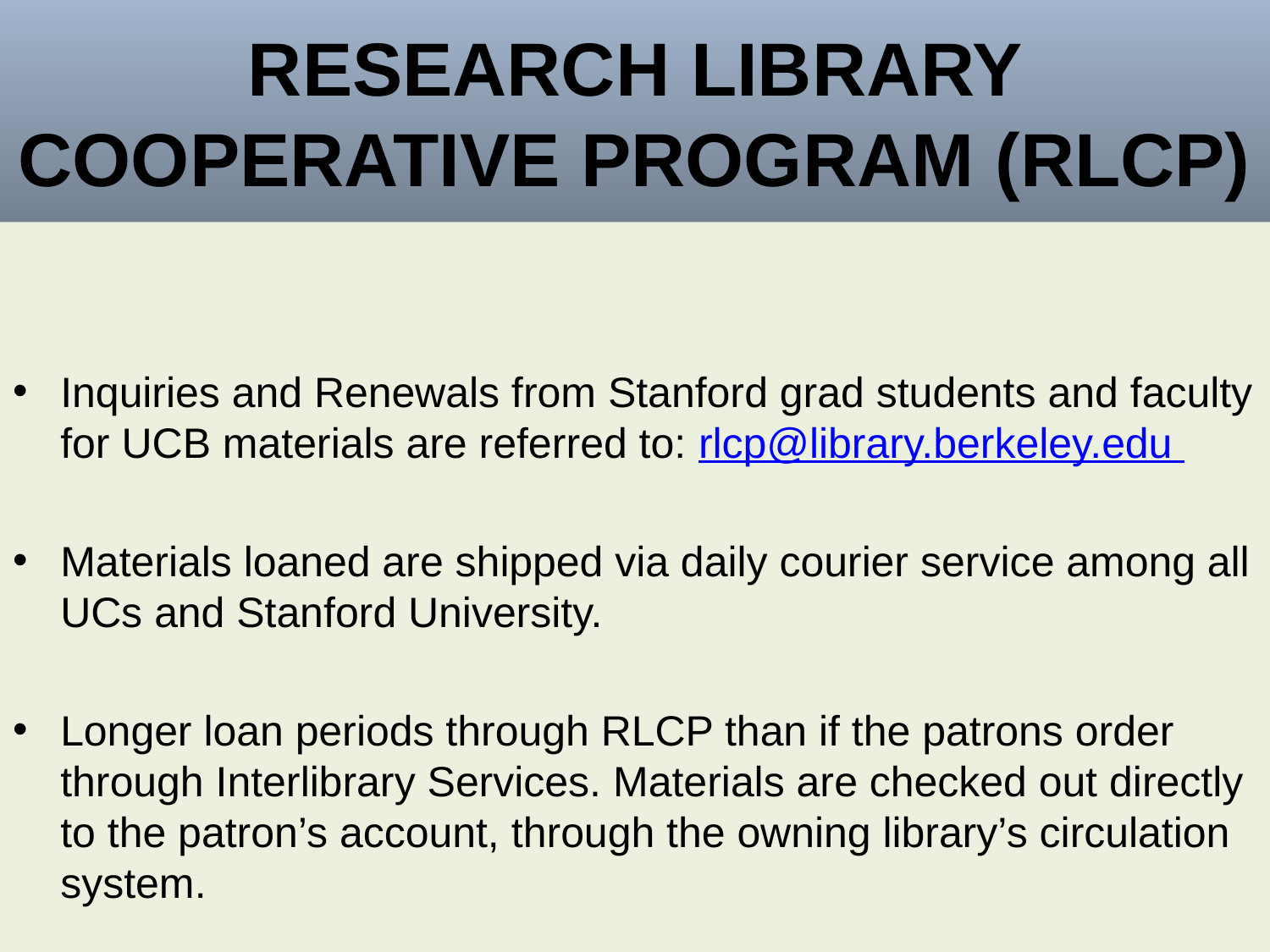

# RESEARCH LIBRARY COOPERATIVE PROGRAM (RLCP)

Inquiries and Renewals from Stanford grad students and faculty for UCB materials are referred to: rlcp@library.berkeley.edu

Materials loaned are shipped via daily courier service among all UCs and Stanford University.

Longer loan periods through RLCP than if the patrons order through Interlibrary Services. Materials are checked out directly to the patron’s account, through the owning library’s circulation system.
14